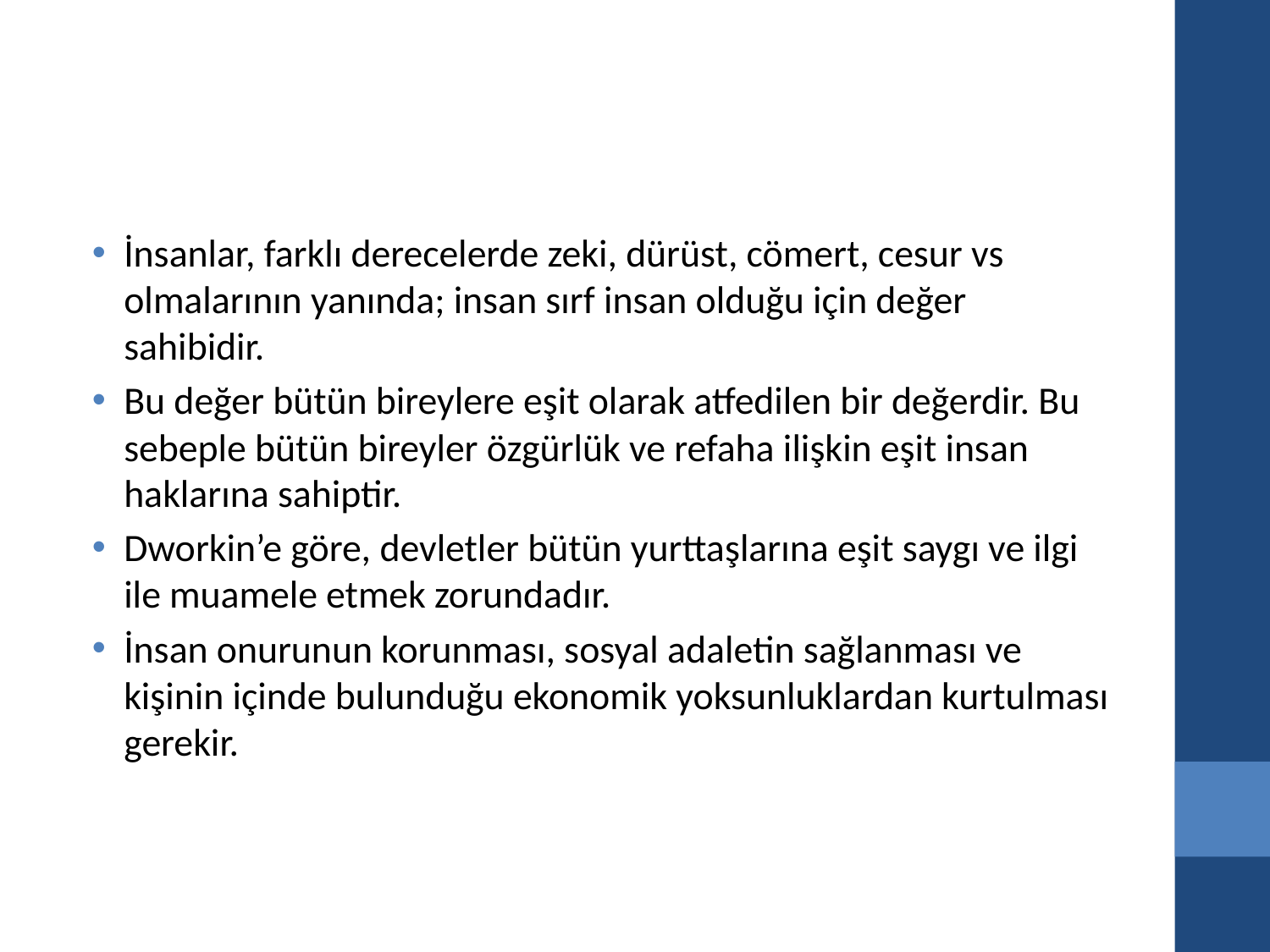

#
İnsanlar, farklı derecelerde zeki, dürüst, cömert, cesur vs olmalarının yanında; insan sırf insan olduğu için değer sahibidir.
Bu değer bütün bireylere eşit olarak atfedilen bir değerdir. Bu sebeple bütün bireyler özgürlük ve refaha ilişkin eşit insan haklarına sahiptir.
Dworkin’e göre, devletler bütün yurttaşlarına eşit saygı ve ilgi ile muamele etmek zorundadır.
İnsan onurunun korunması, sosyal adaletin sağlanması ve kişinin içinde bulunduğu ekonomik yoksunluklardan kurtulması gerekir.